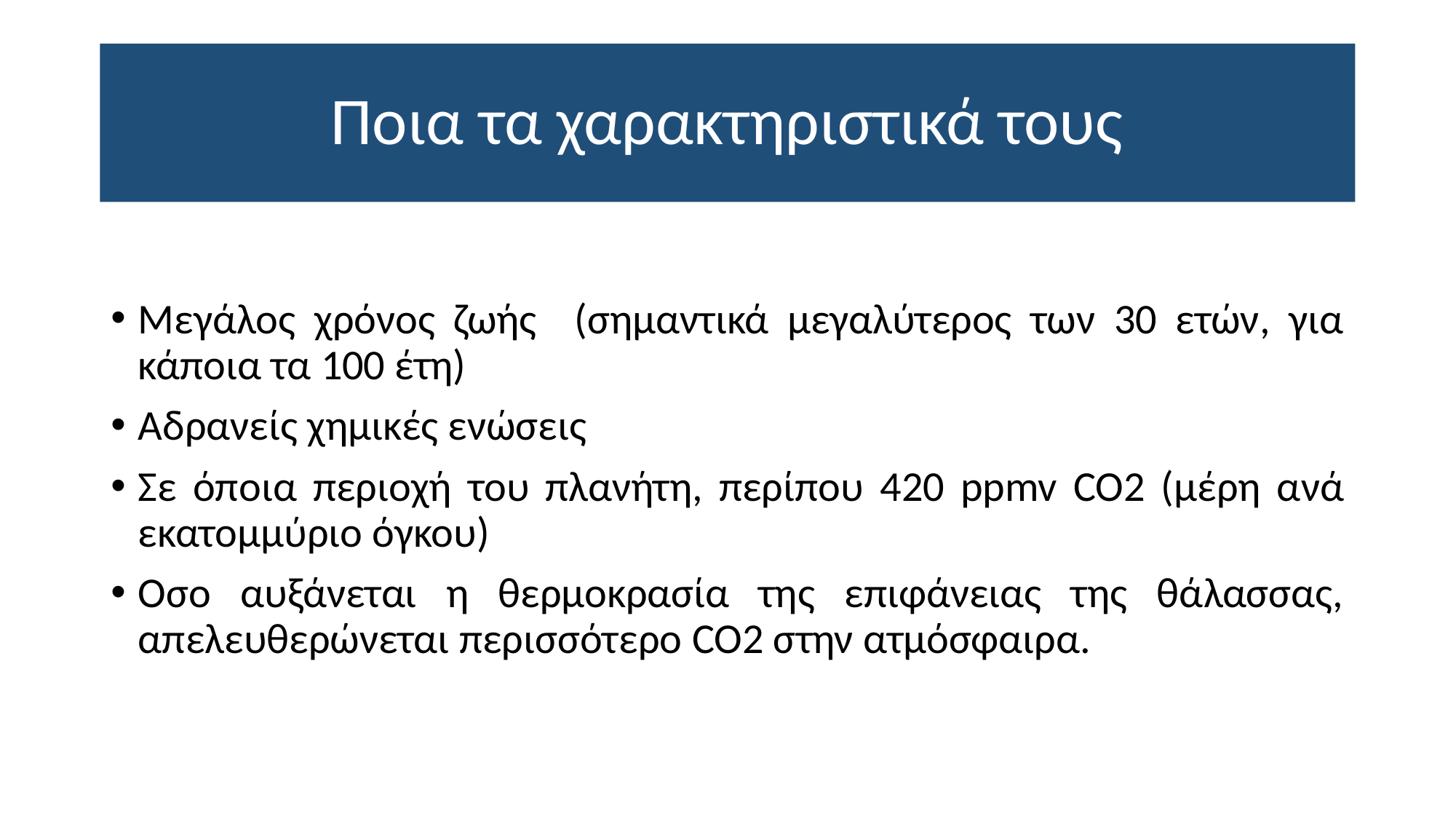

# Ποια τα χαρακτηριστικά τους

Μεγάλος χρόνος ζωής  (σημαντικά μεγαλύτερος των 30 ετών, για κάποια τα 100 έτη)
Αδρανείς χημικές ενώσεις
Σε όποια περιοχή του πλανήτη, περίπου 420 ppmv CO2 (μέρη ανά εκατομμύριο όγκου)
Oσο αυξάνεται η θερμοκρασία της επιφάνειας της θάλασσας, απελευθερώνεται περισσότερο CO2 στην ατμόσφαιρα.